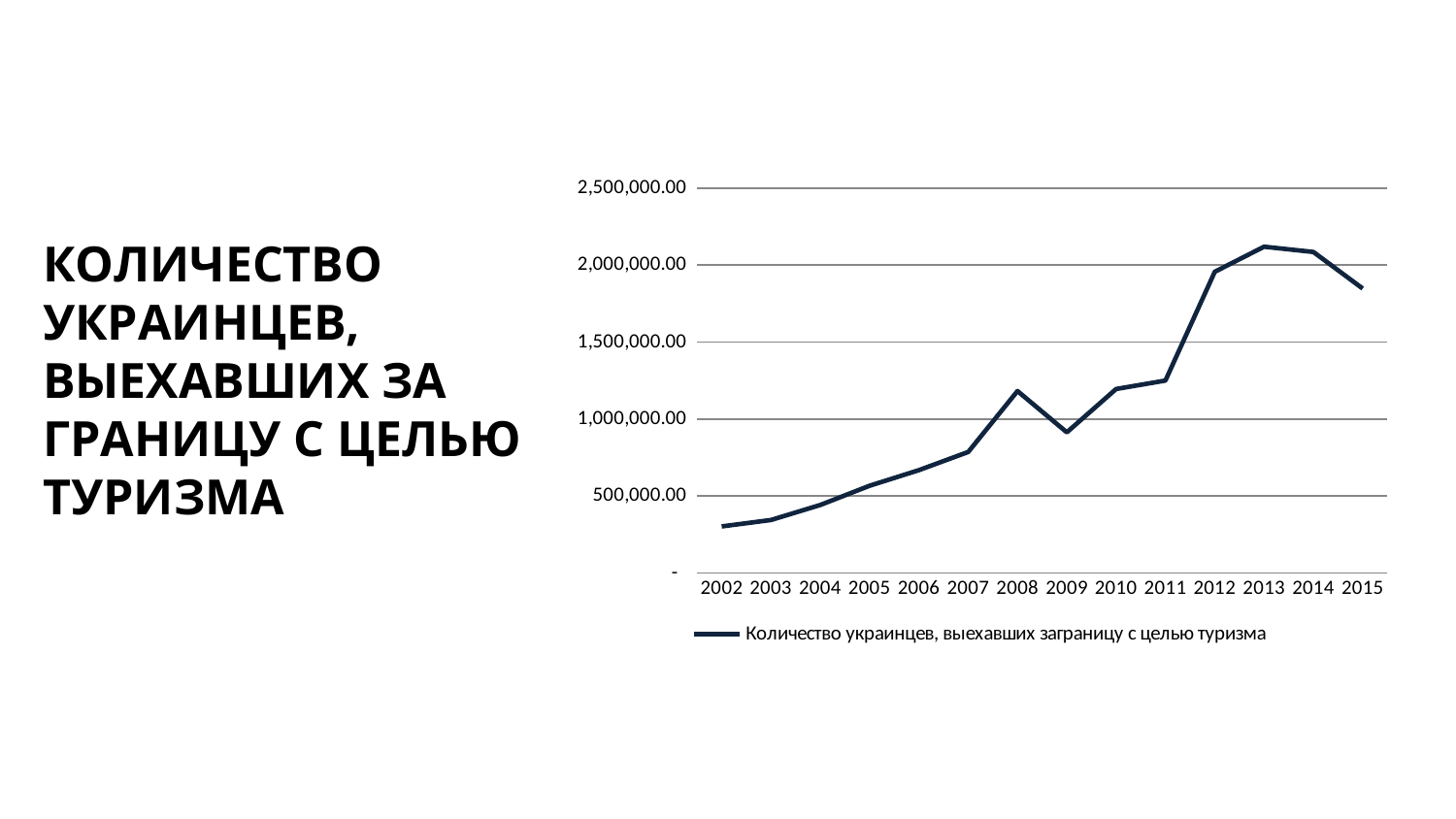

### Chart

| Category |  |
|---|---|
| 2002 | 302632.0 |
| 2003 | 344332.0 |
| 2004 | 441798.0 |
| 2005 | 566942.0 |
| 2006 | 668228.0 |
| 2007 | 786049.0 |
| 2008 | 1182023.0 |
| 2009 | 913640.0 |
| 2010 | 1195623.0 |
| 2011 | 1250068.0 |
| 2012 | 1956662.0 |
| 2013 | 2119390.0 |
| 2014 | 2085273.0 |
| 2015 | 1847839.0 |
КОЛИЧЕСТВО УКРАИНЦЕВ, ВЫЕХАВШИХ ЗА ГРАНИЦУ С ЦЕЛЬЮ ТУРИЗМА